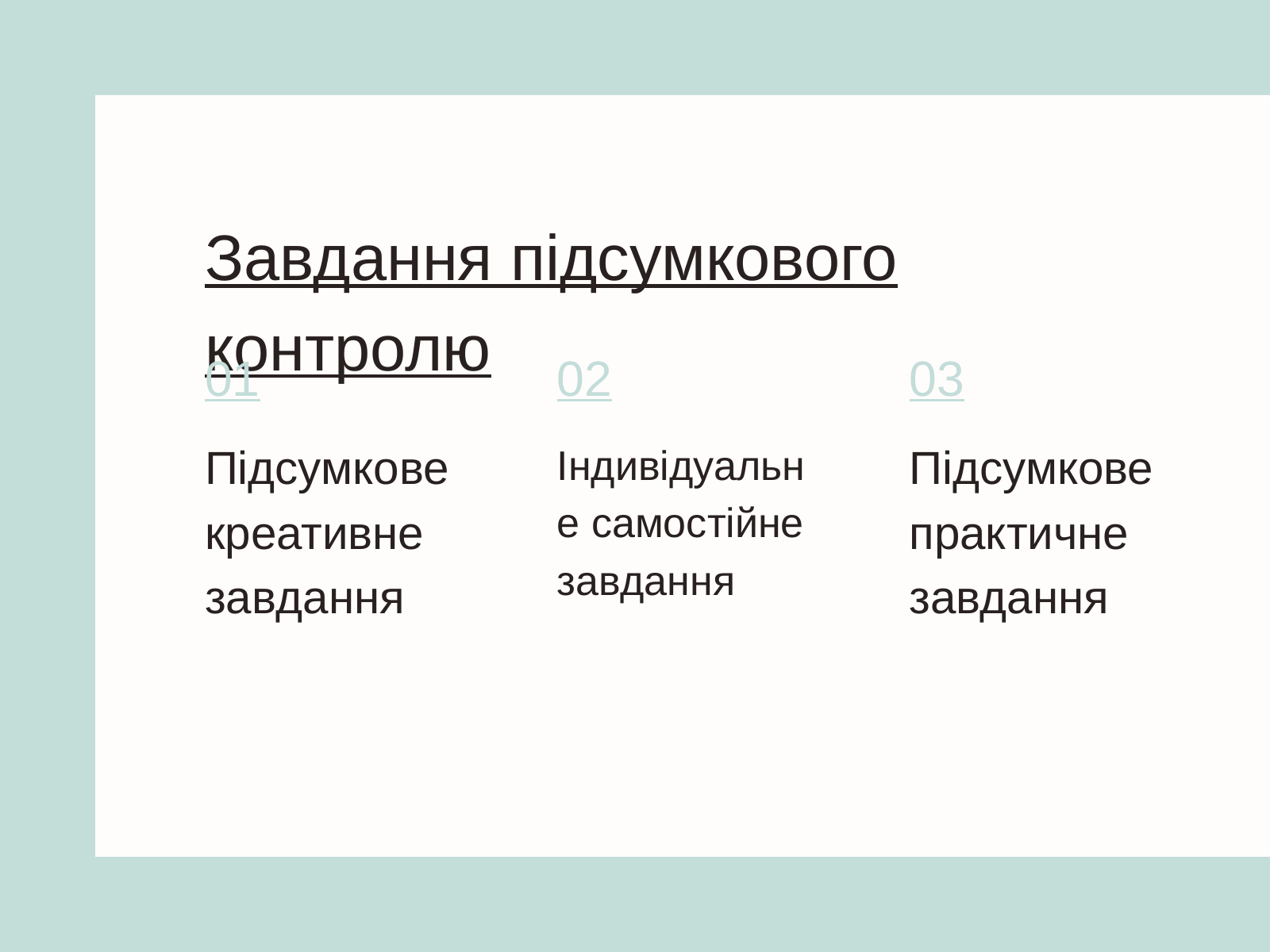

Завдання підсумкового контролю
01
Підсумкове креативне завдання
02
Індивідуальне самостійне завдання
03
Підсумкове практичне завдання